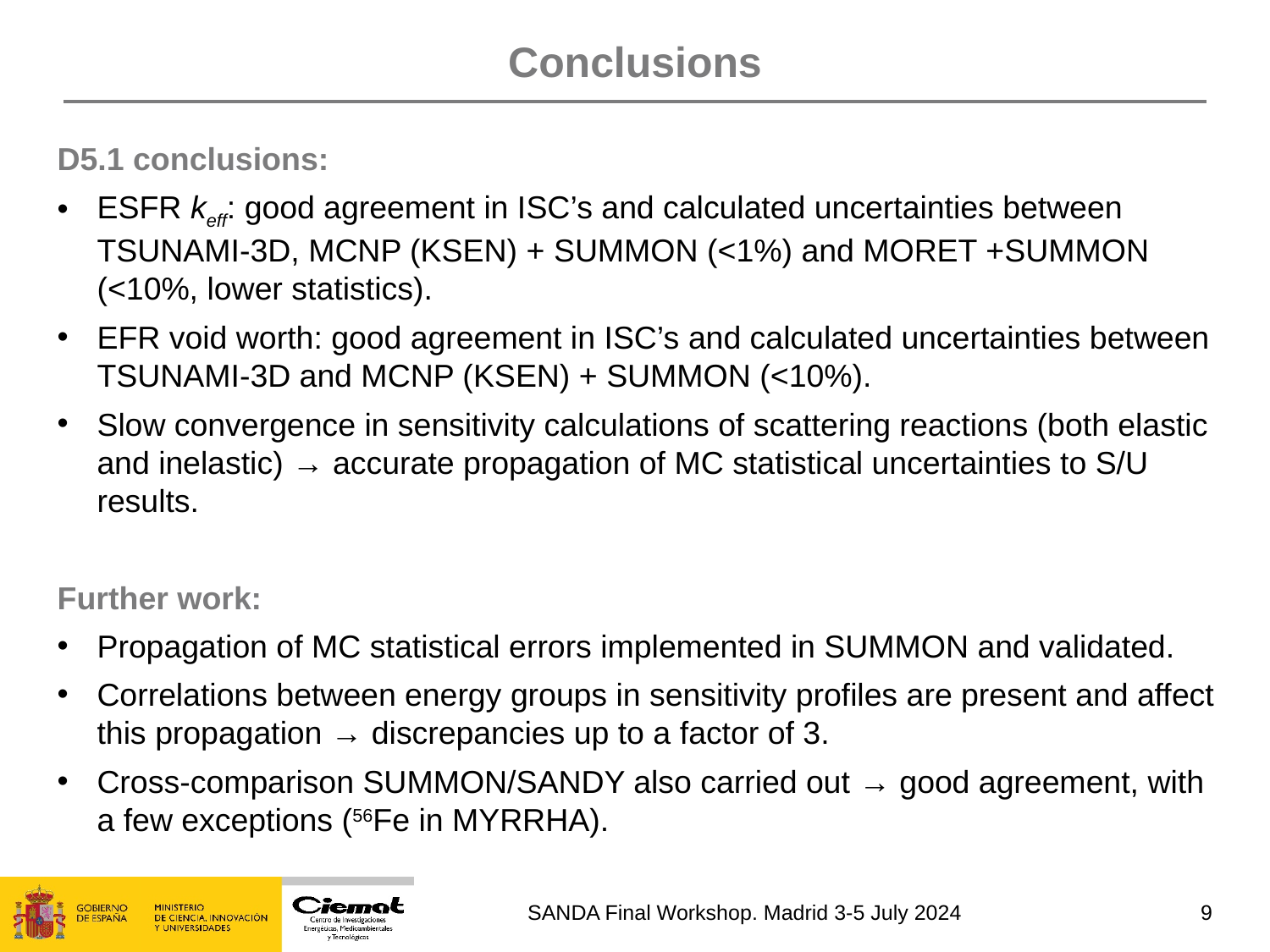

# Conclusions
D5.1 conclusions:
ESFR keff: good agreement in ISC’s and calculated uncertainties between TSUNAMI-3D, MCNP (KSEN) + SUMMON (<1%) and MORET +SUMMON (<10%, lower statistics).
EFR void worth: good agreement in ISC’s and calculated uncertainties between TSUNAMI-3D and MCNP (KSEN) + SUMMON (<10%).
Slow convergence in sensitivity calculations of scattering reactions (both elastic and inelastic) → accurate propagation of MC statistical uncertainties to S/U results.

Further work:
Propagation of MC statistical errors implemented in SUMMON and validated.
Correlations between energy groups in sensitivity profiles are present and affect this propagation → discrepancies up to a factor of 3.
Cross-comparison SUMMON/SANDY also carried out → good agreement, with a few exceptions (56Fe in MYRRHA).
9